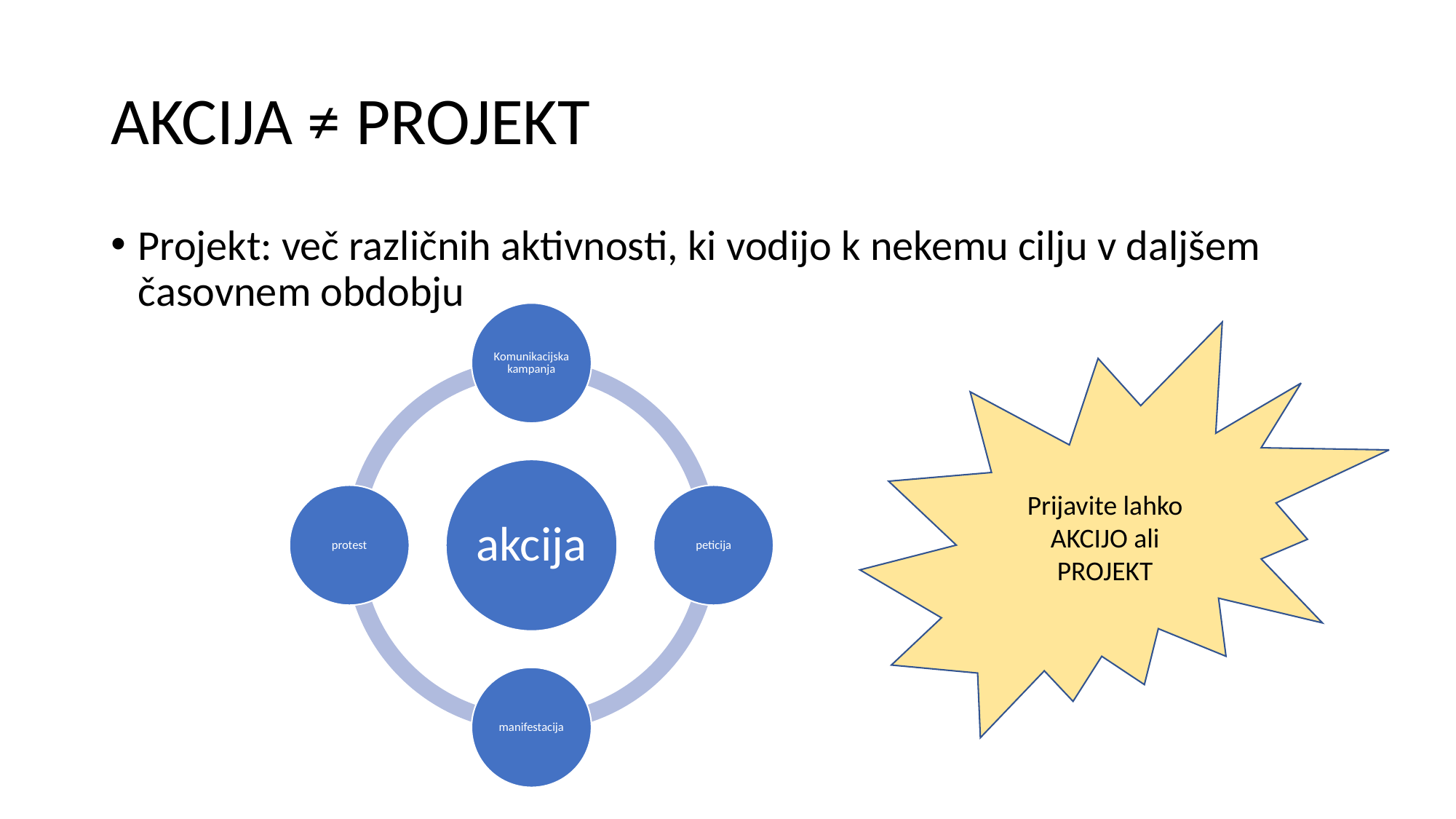

# AKCIJA ≠ PROJEKT
Projekt: več različnih aktivnosti, ki vodijo k nekemu cilju v daljšem časovnem obdobju
akcija
Komunikacijska kampanja
peticija
manifestacija
protest
Prijavite lahko AKCIJO ali PROJEKT